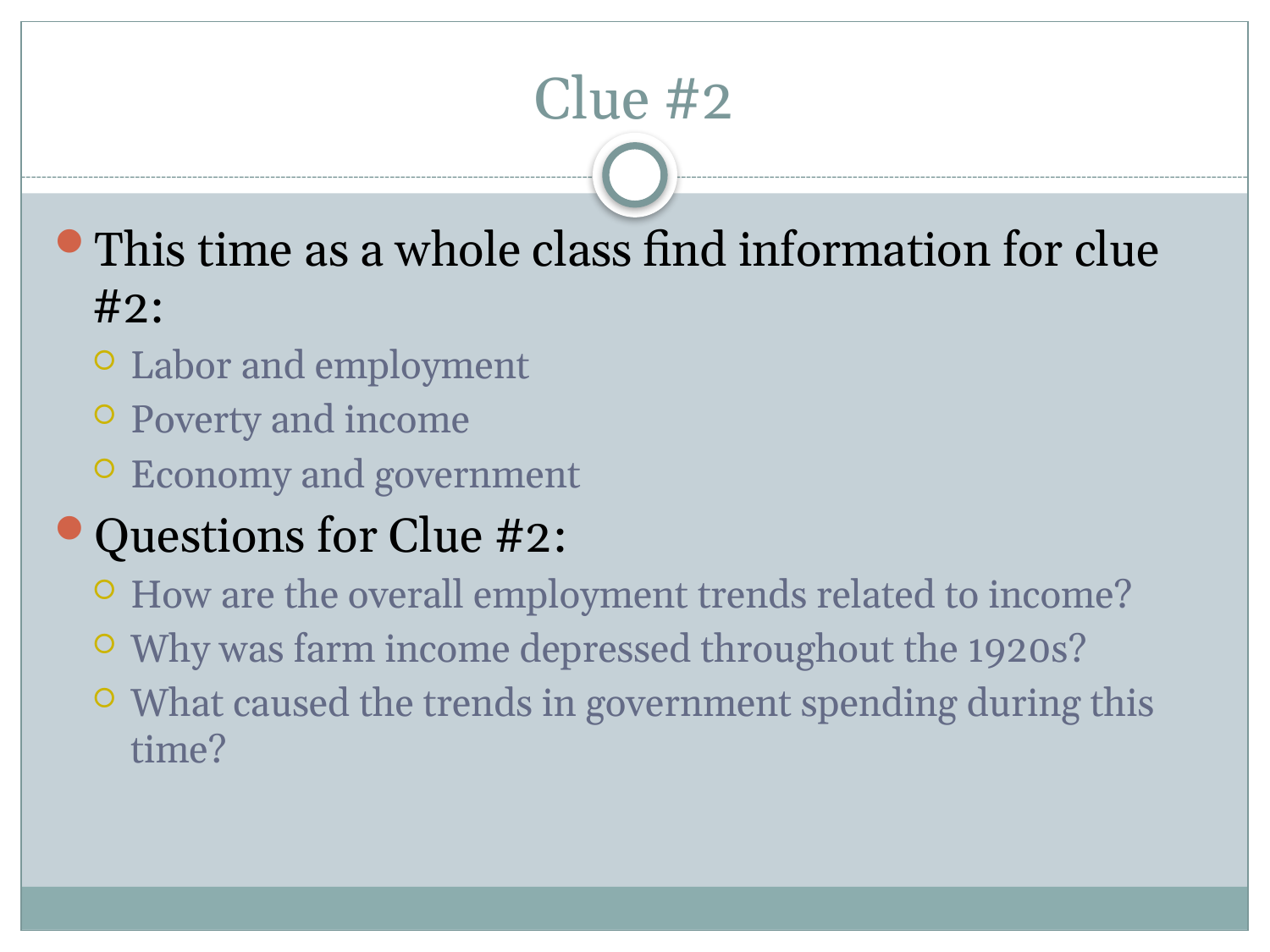

# Clue #2
This time as a whole class find information for clue #2:
Labor and employment
Poverty and income
Economy and government
Questions for Clue #2:
How are the overall employment trends related to income?
Why was farm income depressed throughout the 1920s?
What caused the trends in government spending during this time?